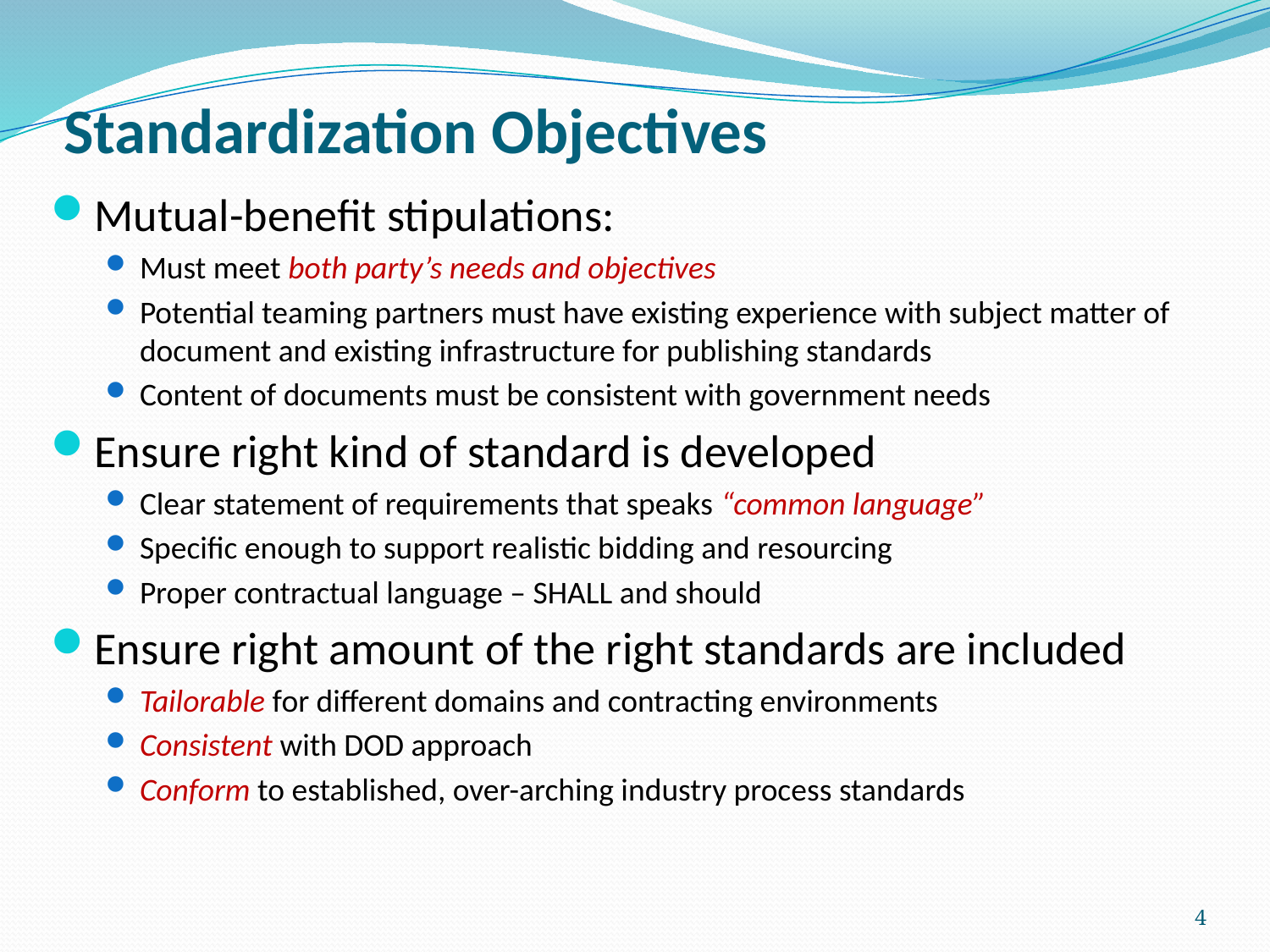

# Standardization Objectives
Mutual-benefit stipulations:
Must meet both party’s needs and objectives
Potential teaming partners must have existing experience with subject matter of document and existing infrastructure for publishing standards
Content of documents must be consistent with government needs
Ensure right kind of standard is developed
Clear statement of requirements that speaks “common language”
Specific enough to support realistic bidding and resourcing
Proper contractual language – SHALL and should
Ensure right amount of the right standards are included
Tailorable for different domains and contracting environments
Consistent with DOD approach
Conform to established, over-arching industry process standards

4